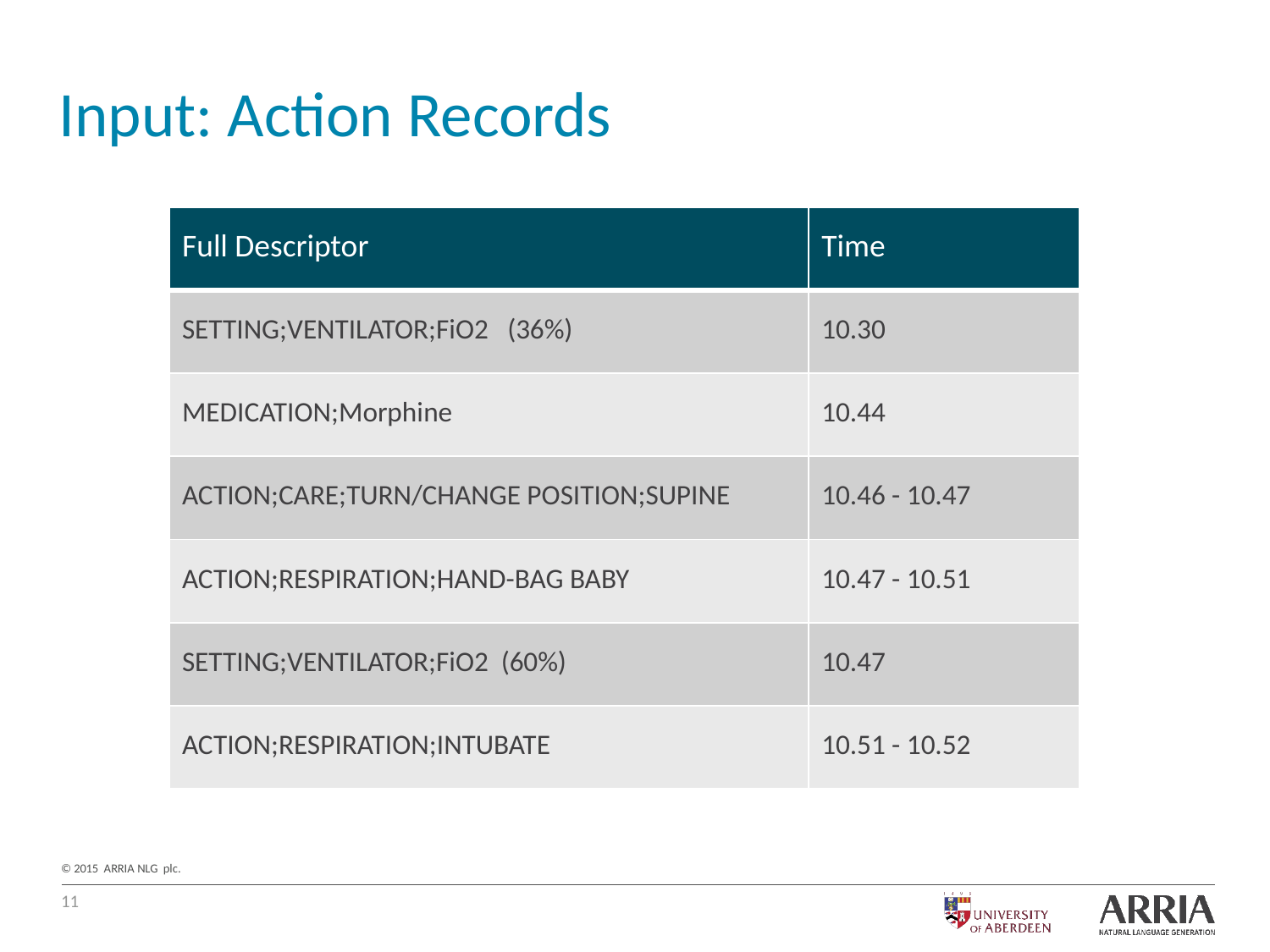

# Input: Action Records
| Full Descriptor | Time |
| --- | --- |
| SETTING;VENTILATOR;FiO2 (36%) | 10.30 |
| MEDICATION;Morphine | 10.44 |
| ACTION;CARE;TURN/CHANGE POSITION;SUPINE | 10.46 - 10.47 |
| ACTION;RESPIRATION;HAND-BAG BABY | 10.47 - 10.51 |
| SETTING;VENTILATOR;FiO2 (60%) | 10.47 |
| ACTION;RESPIRATION;INTUBATE | 10.51 - 10.52 |
11